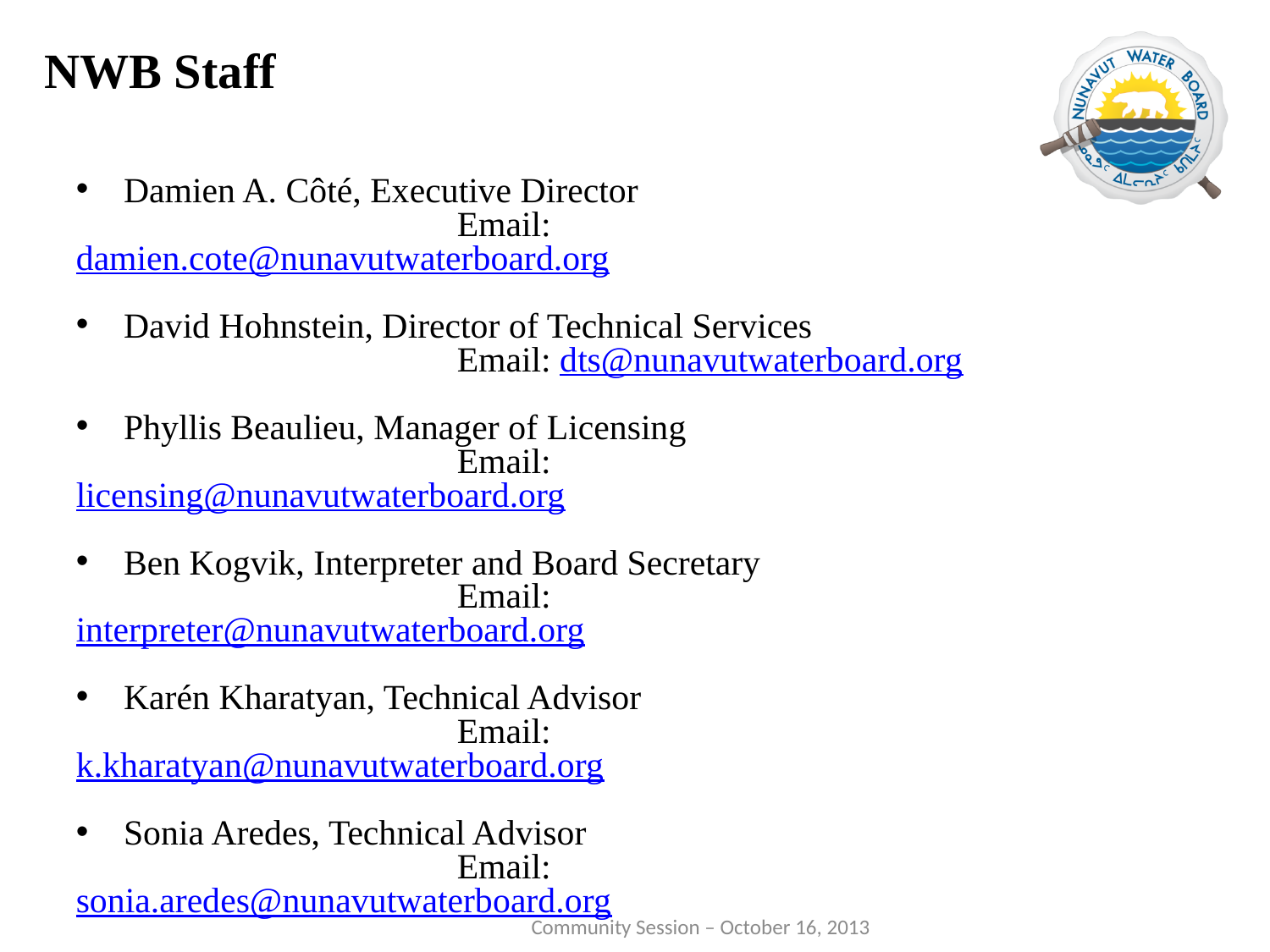

NWB Staff

Damien A. Côté, Executive Director
			Email: damien.cote@nunavutwaterboard.org

David Hohnstein, Director of Technical Services
			Email: dts@nunavutwaterboard.org

Phyllis Beaulieu, Manager of Licensing
			Email: licensing@nunavutwaterboard.org

Ben Kogvik, Interpreter and Board Secretary
			Email: interpreter@nunavutwaterboard.org

Karén Kharatyan, Technical Advisor
			Email: k.kharatyan@nunavutwaterboard.org

Sonia Aredes, Technical Advisor
			Email: sonia.aredes@nunavutwaterboard.org

Robin Ikkutisluk, Licensing Administrator
			Email: robin.ikkutisluk@nunavutwaterboard.org

 Community Session – October 16, 2013